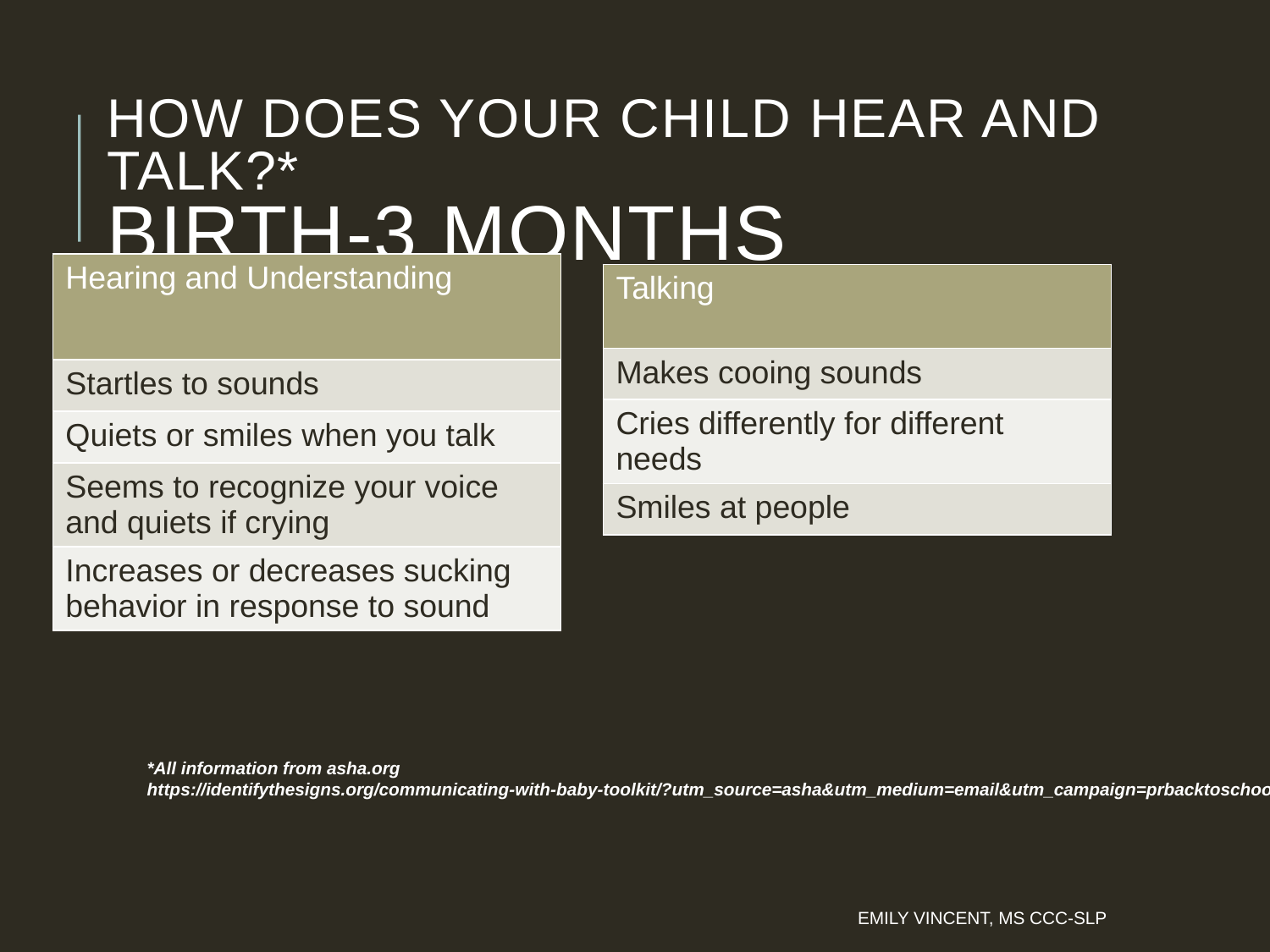

# How does your child hear and talk?* Birth-3 months
| Hearing and Understanding |
| --- |
| Startles to sounds |
| Quiets or smiles when you talk |
| Seems to recognize your voice and quiets if crying |
| Increases or decreases sucking behavior in response to sound |
| Talking |
| --- |
| Makes cooing sounds |
| Cries differently for different needs |
| Smiles at people |
*All information from asha.org
https://identifythesigns.org/communicating-with-baby-toolkit/?utm_source=asha&utm_medium=email&utm_campaign=prbacktoschool
Emily Vincent, MS CCC-SLP